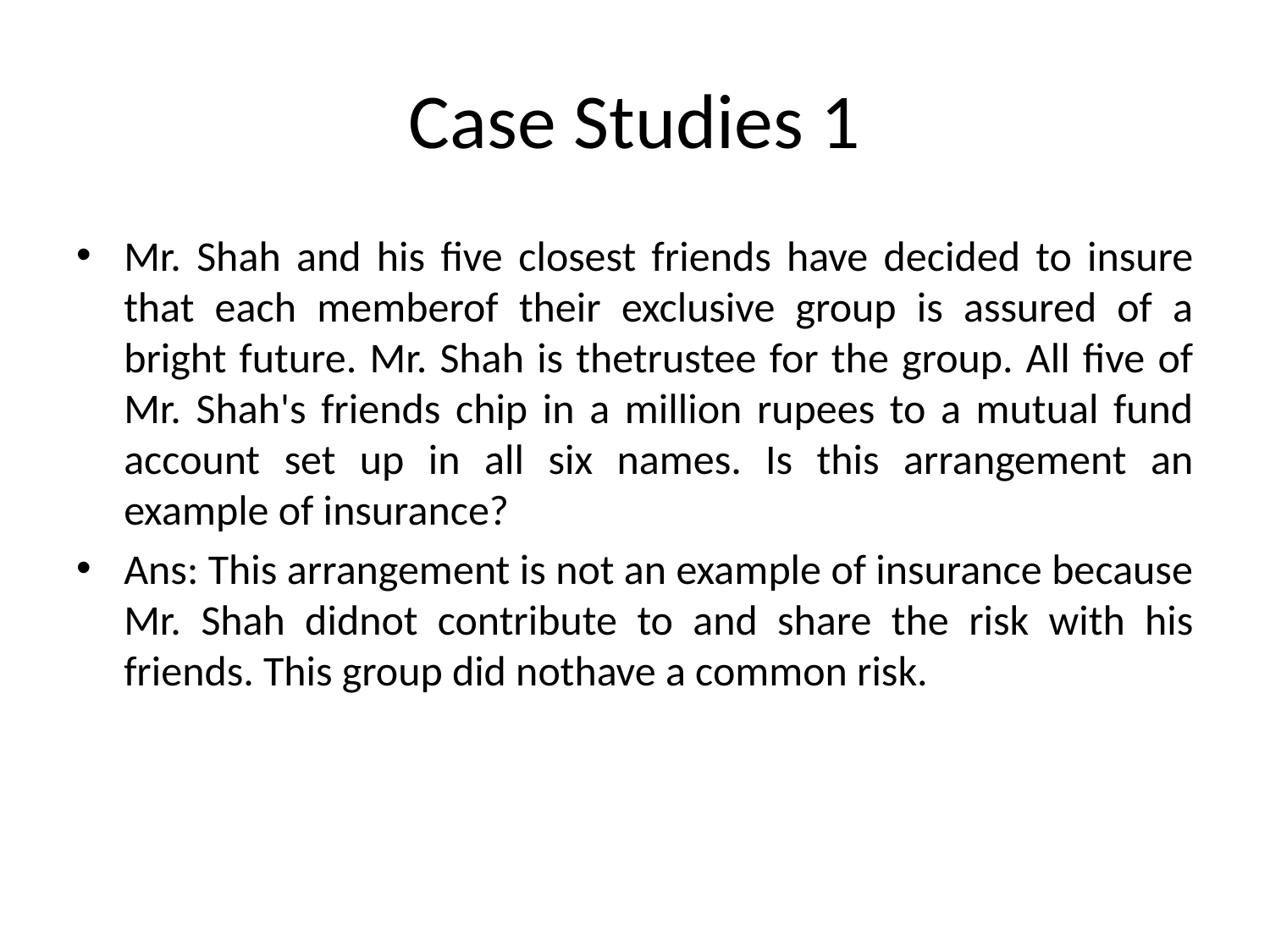

# Case Studies 1
Mr. Shah and his five closest friends have decided to insure that each memberof their exclusive group is assured of a bright future. Mr. Shah is thetrustee for the group. All five of Mr. Shah's friends chip in a million rupees to a mutual fund account set up in all six names. Is this arrangement an example of insurance?
Ans: This arrangement is not an example of insurance because Mr. Shah didnot contribute to and share the risk with his friends. This group did nothave a common risk.